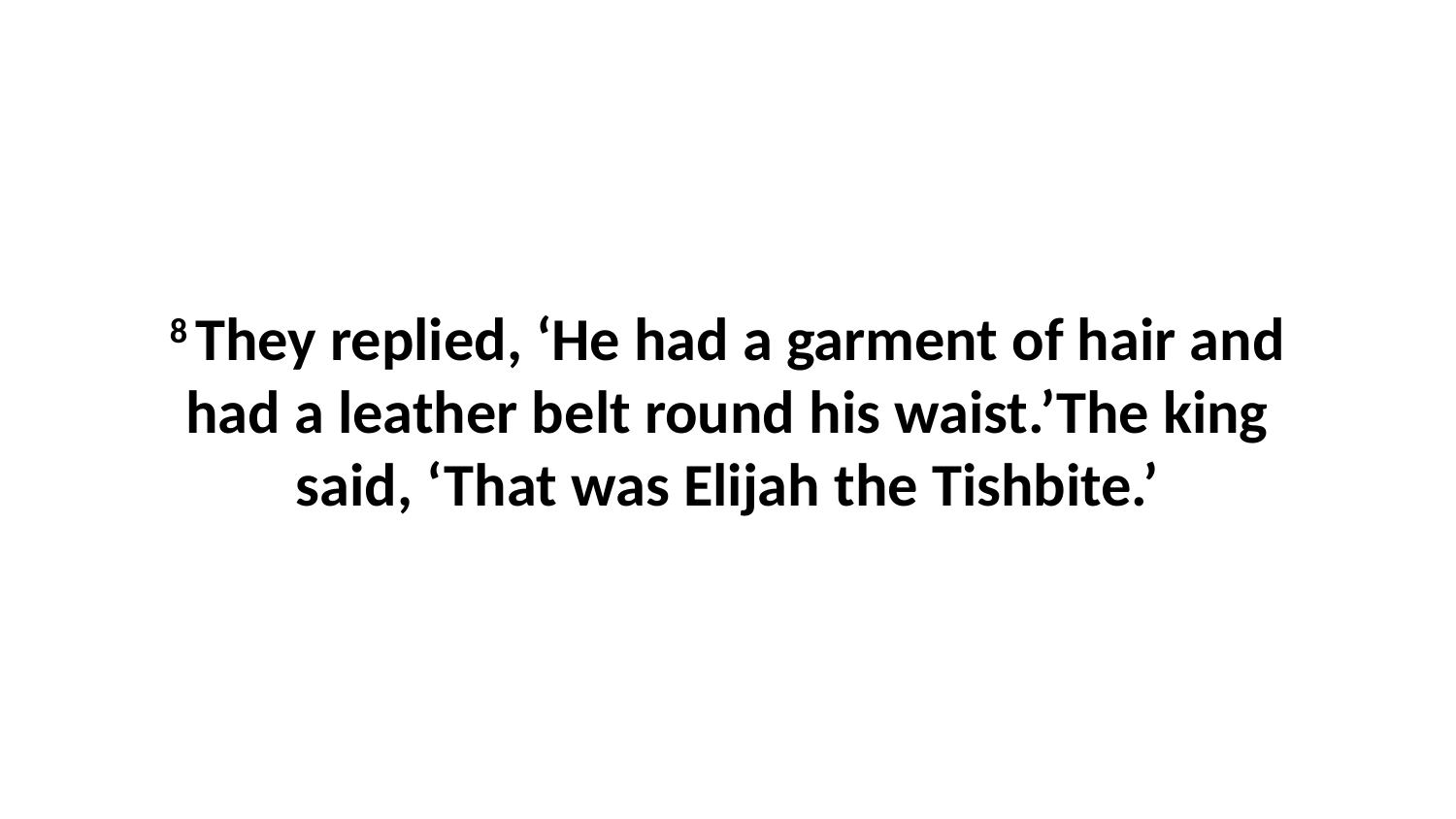

8 They replied, ‘He had a garment of hair and had a leather belt round his waist.’The king said, ‘That was Elijah the Tishbite.’